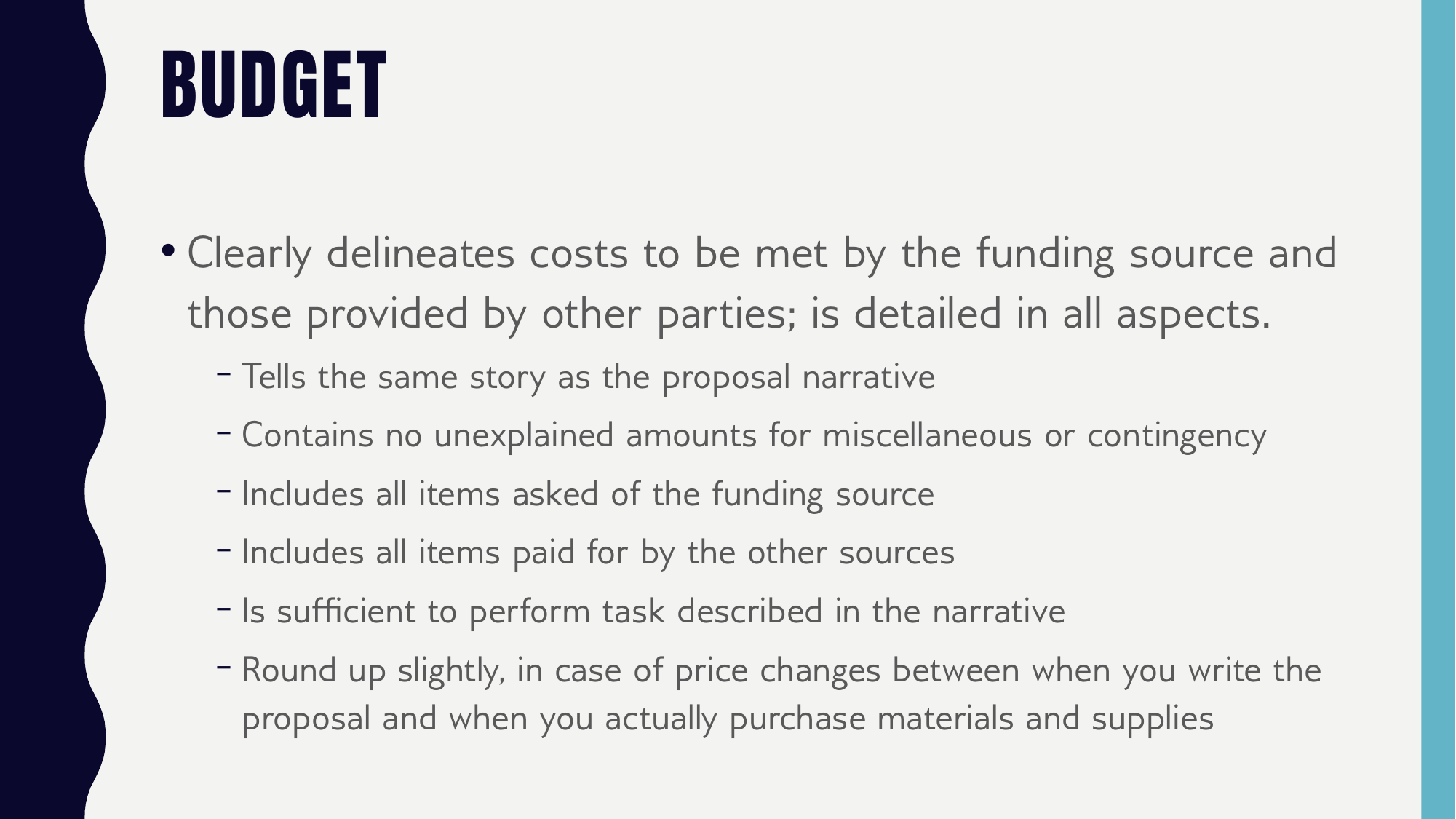

# budget
Clearly delineates costs to be met by the funding source and those provided by other parties; is detailed in all aspects.
Tells the same story as the proposal narrative
Contains no unexplained amounts for miscellaneous or contingency
Includes all items asked of the funding source
Includes all items paid for by the other sources
Is sufficient to perform task described in the narrative
Round up slightly, in case of price changes between when you write the proposal and when you actually purchase materials and supplies